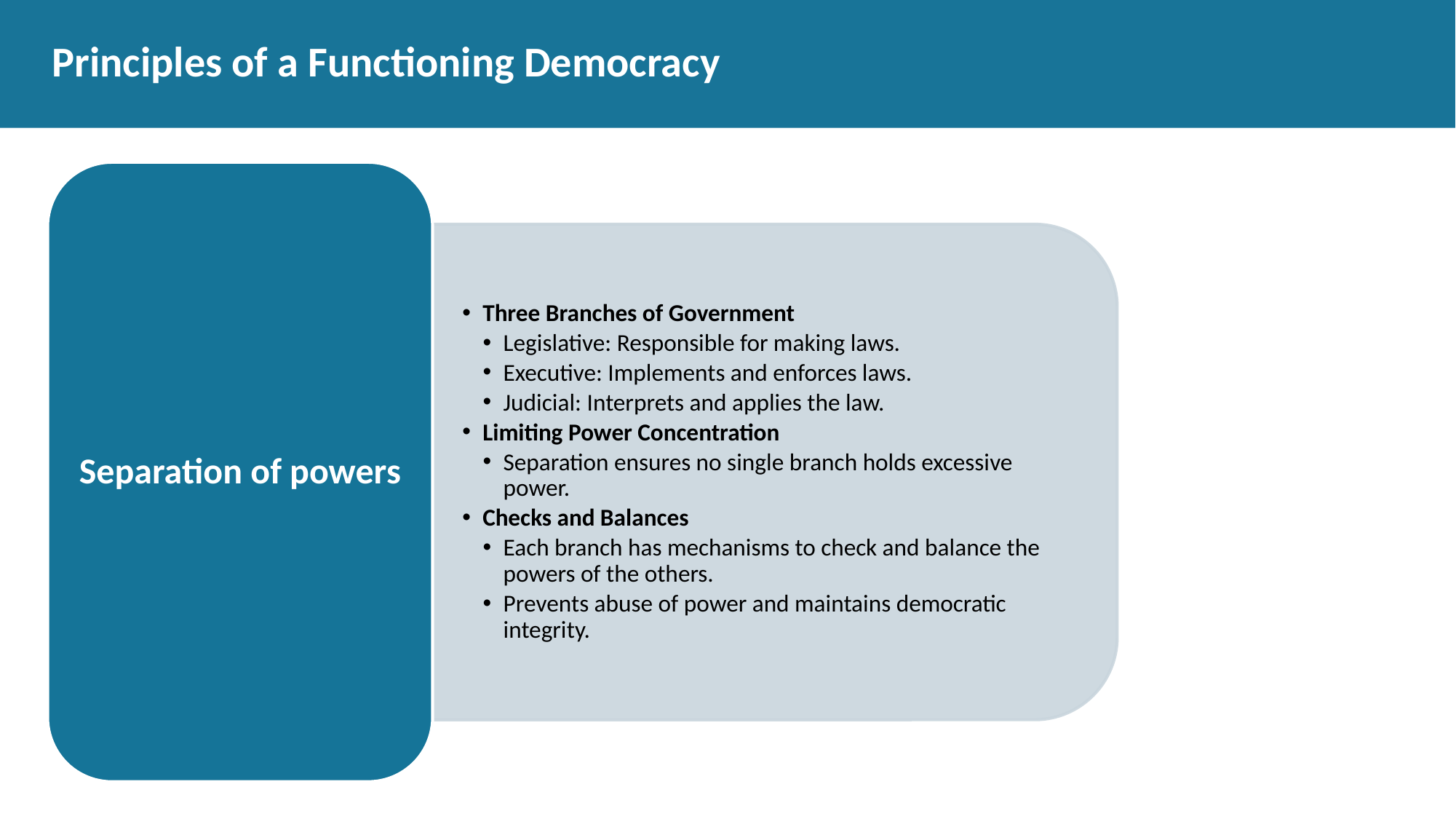

# Principles of a Functioning Democracy

Separation of powers
Three Branches of Government
Legislative: Responsible for making laws.
Executive: Implements and enforces laws.
Judicial: Interprets and applies the law.
Limiting Power Concentration
Separation ensures no single branch holds excessive power.
Checks and Balances
Each branch has mechanisms to check and balance the powers of the others.
Prevents abuse of power and maintains democratic integrity.